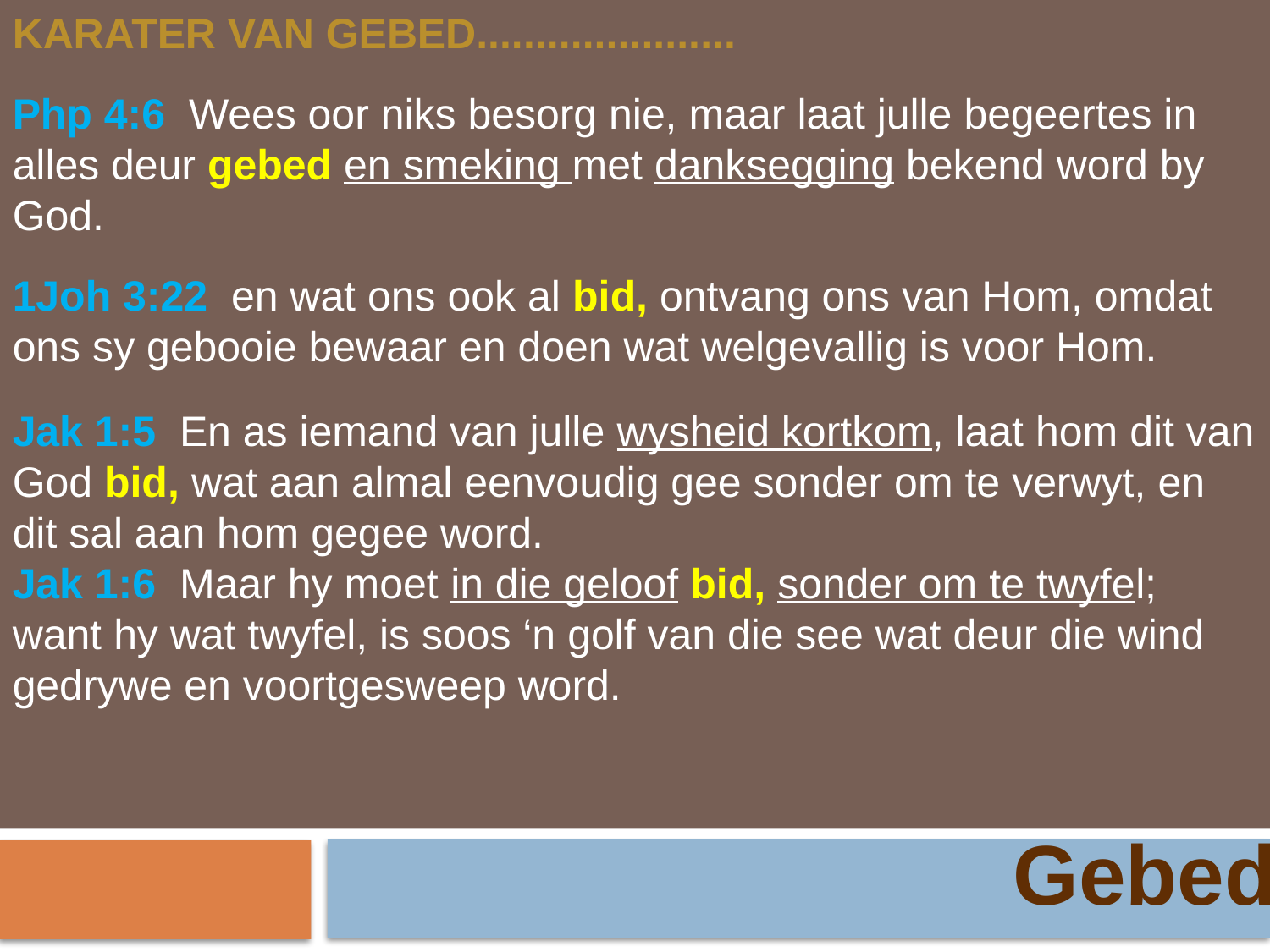

KARATER VAN GEBED......................

Php 4:6  Wees oor niks besorg nie, maar laat julle begeertes in alles deur gebed en smeking met danksegging bekend word by God.

1Joh 3:22  en wat ons ook al bid, ontvang ons van Hom, omdat ons sy gebooie bewaar en doen wat welgevallig is voor Hom.

Jak 1:5  En as iemand van julle wysheid kortkom, laat hom dit van God bid, wat aan almal eenvoudig gee sonder om te verwyt, en dit sal aan hom gegee word.
Jak 1:6  Maar hy moet in die geloof bid, sonder om te twyfel; want hy wat twyfel, is soos ‘n golf van die see wat deur die wind gedrywe en voortgesweep word.

Gebed